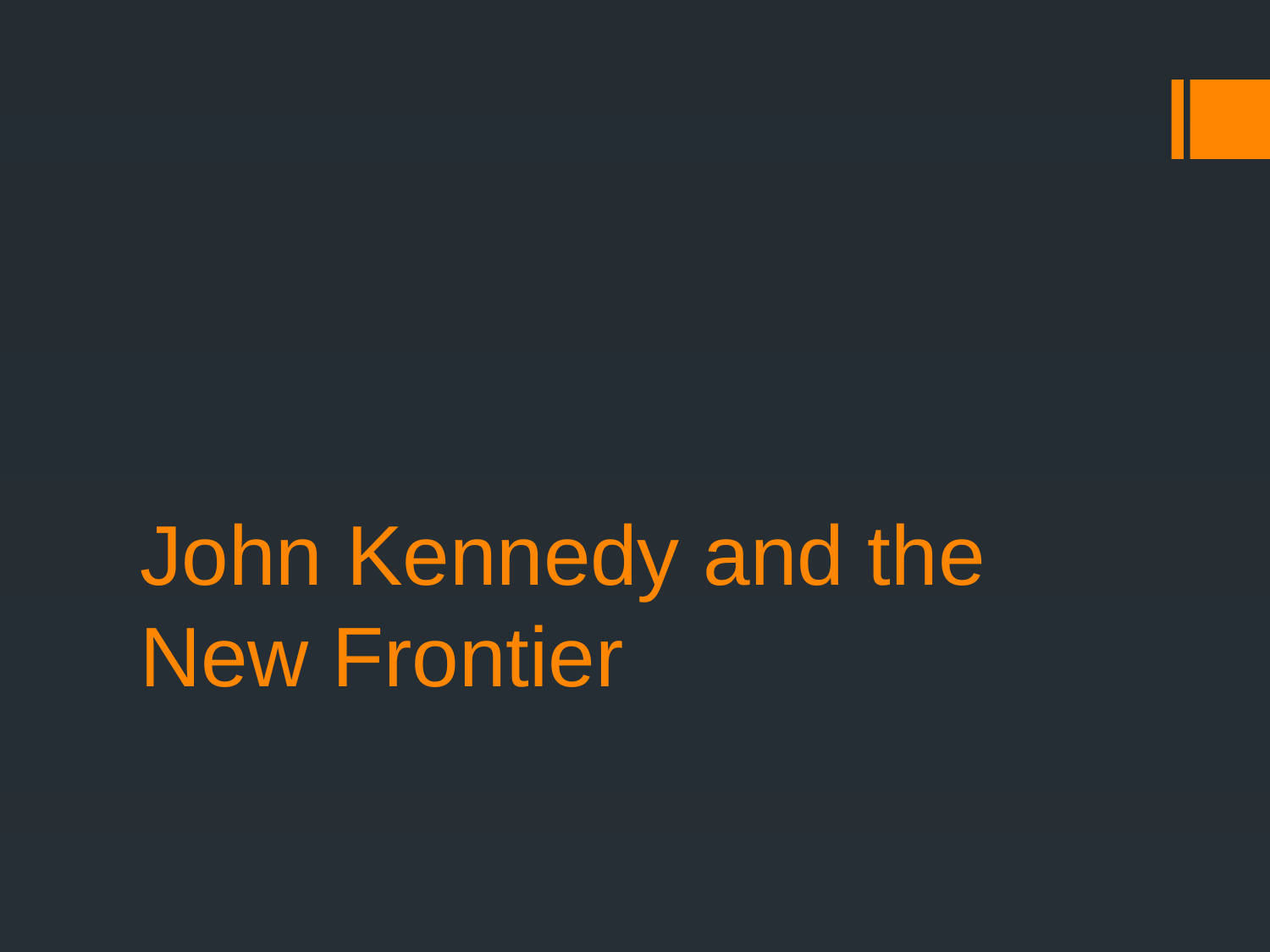

# John Kennedy and the New Frontier